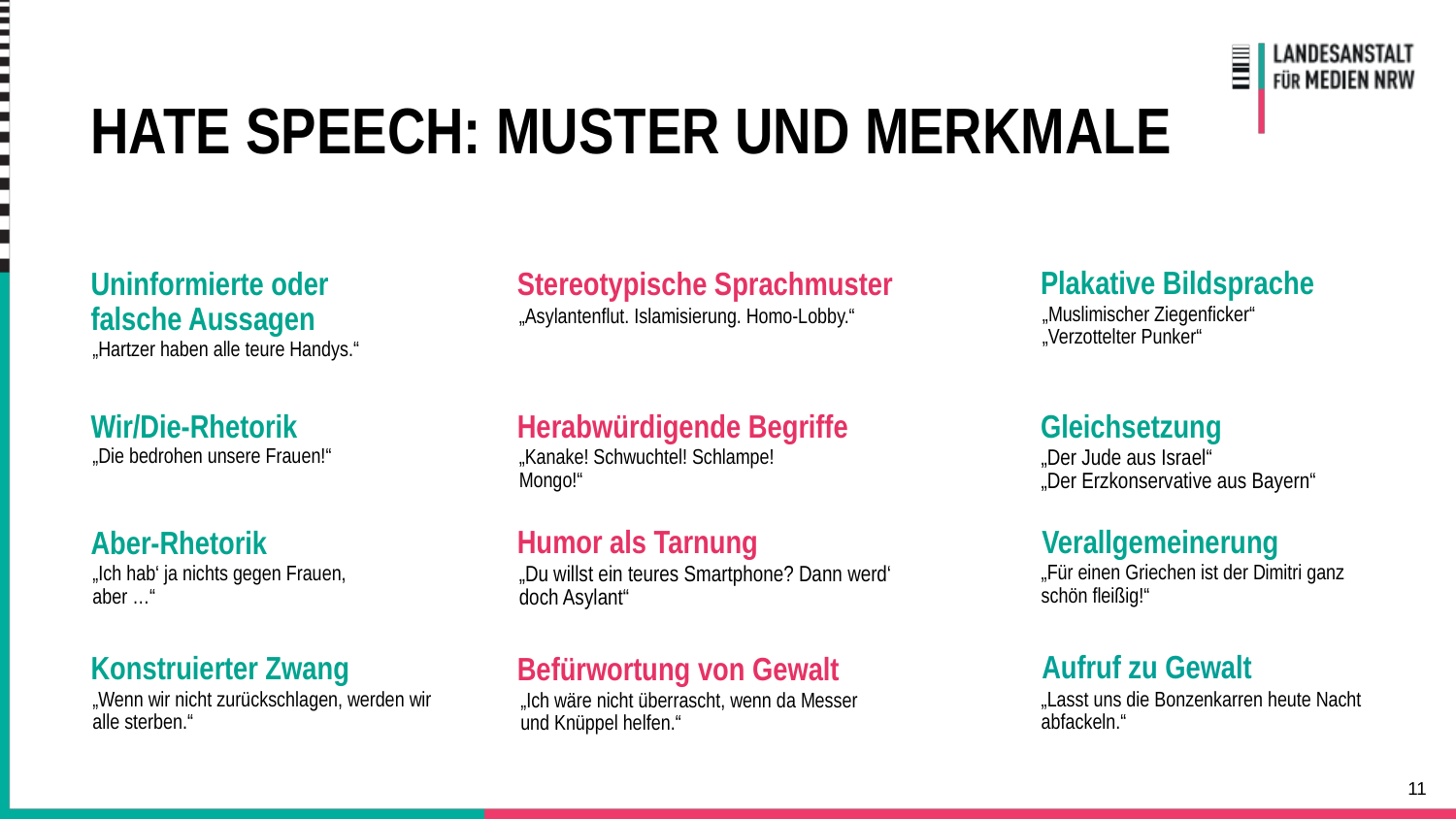

Hate speech: muster und merkmale
Plakative Bildsprache
Uninformierte oder falsche Aussagen
Stereotypische Sprachmuster
„Muslimischer Ziegenficker“ „Verzottelter Punker“
„Asylantenflut. Islamisierung. Homo-Lobby.“
„Hartzer haben alle teure Handys.“
Wir/Die-Rhetorik
Herabwürdigende Begriffe
Gleichsetzung
„Die bedrohen unsere Frauen!“
„Der Jude aus Israel“
„Der Erzkonservative aus Bayern“

„Kanake! Schwuchtel! Schlampe! Mongo!“
Humor als Tarnung
Verallgemeinerung
Aber-Rhetorik
„Für einen Griechen ist der Dimitri ganz schön fleißig!“
„Du willst ein teures Smartphone? Dann werd‘ doch Asylant“
„Ich hab‘ ja nichts gegen Frauen,
aber …“
Aufruf zu Gewalt
Konstruierter Zwang
Befürwortung von Gewalt
„Wenn wir nicht zurückschlagen, werden wir alle sterben.“
„Lasst uns die Bonzenkarren heute Nacht abfackeln.“
„Ich wäre nicht überrascht, wenn da Messer und Knüppel helfen.“
11